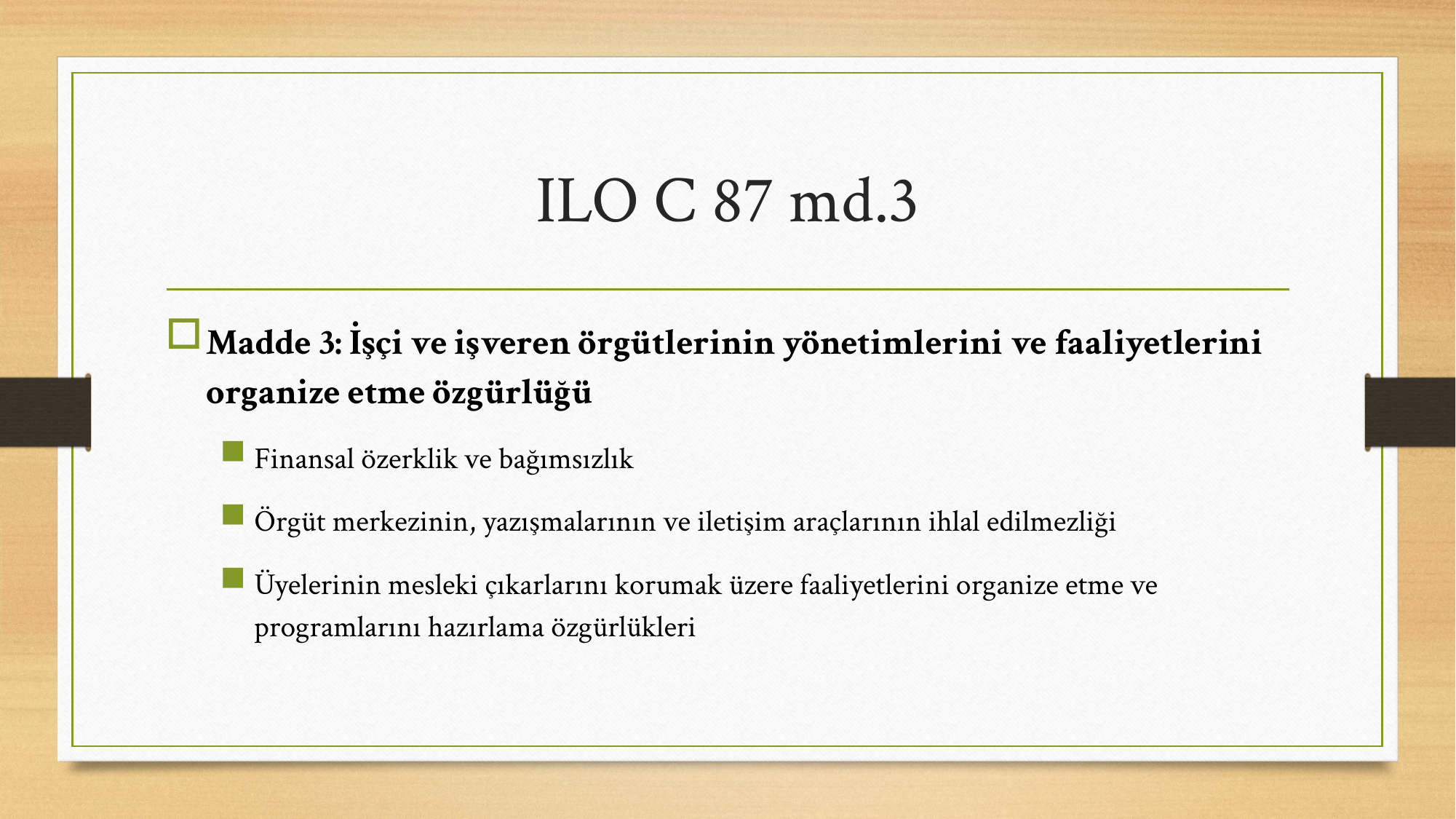

# ILO C 87 md.3
Madde 3: İşçi ve işveren örgütlerinin yönetimlerini ve faaliyetlerini organize etme özgürlüğü
Finansal özerklik ve bağımsızlık
Örgüt merkezinin, yazışmalarının ve iletişim araçlarının ihlal edilmezliği
Üyelerinin mesleki çıkarlarını korumak üzere faaliyetlerini organize etme ve programlarını hazırlama özgürlükleri